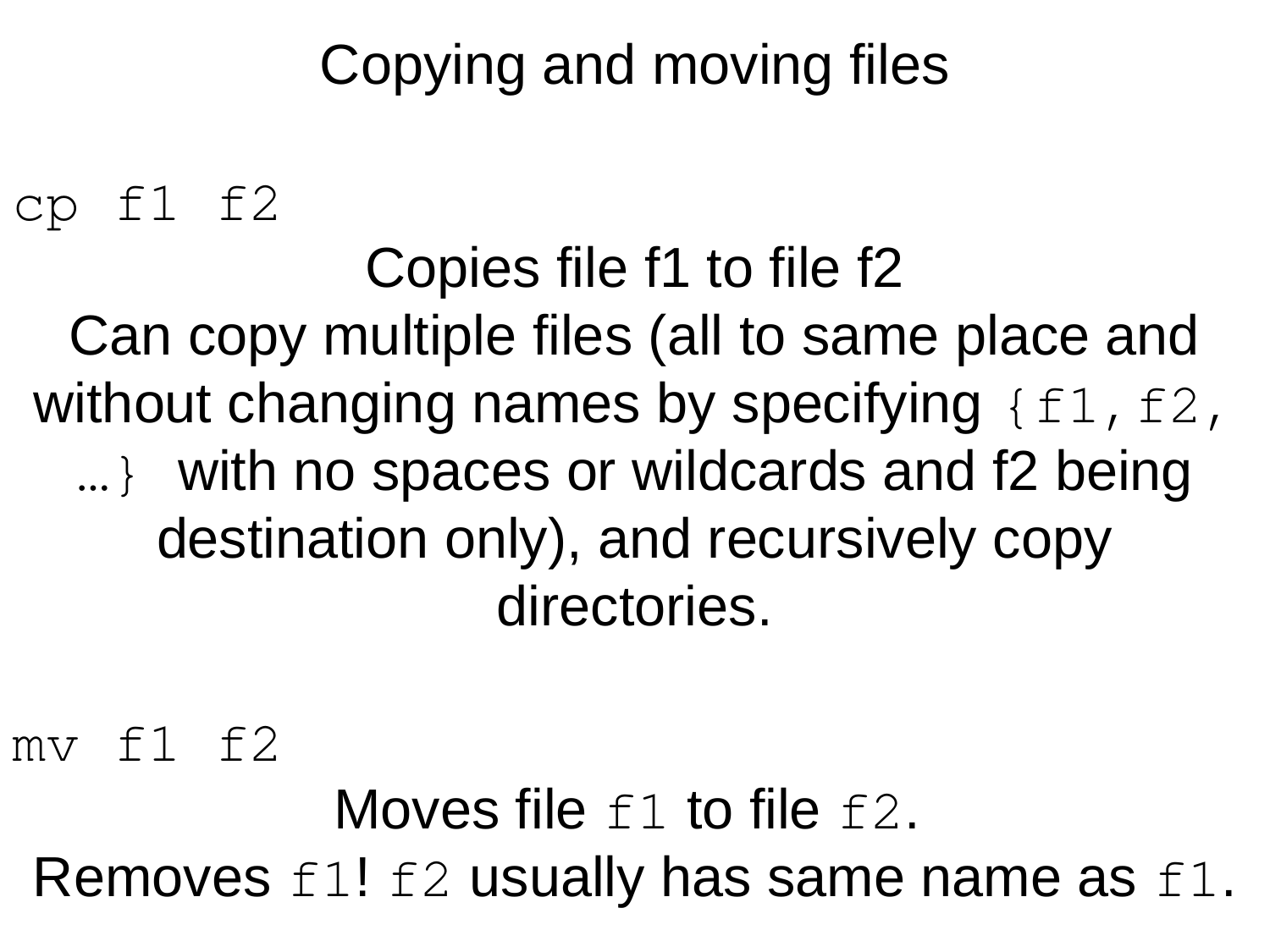

Copying and moving files

cp f1 f2
Copies file f1 to file f2
Can copy multiple files (all to same place and without changing names by specifying {f1,f2,…} with no spaces or wildcards and f2 being destination only), and recursively copy directories.

mv f1 f2
Moves file f1 to file f2.
Removes f1! f2 usually has same name as f1.